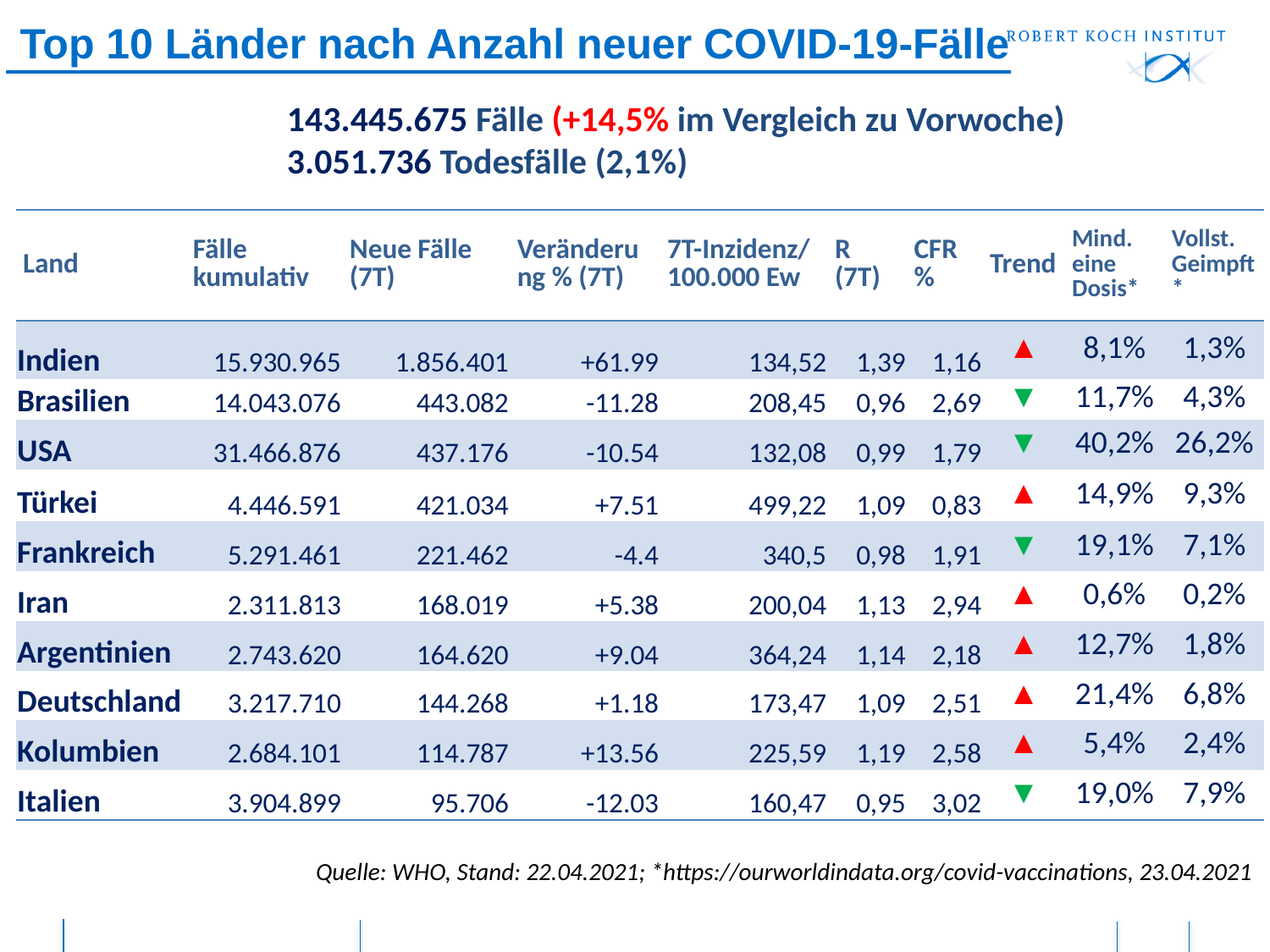

# Top 10 Länder nach Anzahl neuer COVID-19-Fälle
143.445.675 Fälle (+14,5% im Vergleich zu Vorwoche)
3.051.736 Todesfälle (2,1%)
| Land | Fälle kumulativ | Neue Fälle (7T) | Veränderung % (7T) | 7T-Inzidenz/ 100.000 Ew | R (7T) | CFR % | Trend | Mind. eine Dosis\* | Vollst. Geimpft\* |
| --- | --- | --- | --- | --- | --- | --- | --- | --- | --- |
| Indien | 15.930.965 | 1.856.401 | +61.99 | 134,52 | 1,39 | 1,16 | ▲ | 8,1% | 1,3% |
| Brasilien | 14.043.076 | 443.082 | -11.28 | 208,45 | 0,96 | 2,69 | ▼ | 11,7% | 4,3% |
| USA | 31.466.876 | 437.176 | -10.54 | 132,08 | 0,99 | 1,79 | ▼ | 40,2% | 26,2% |
| Türkei | 4.446.591 | 421.034 | +7.51 | 499,22 | 1,09 | 0,83 | ▲ | 14,9% | 9,3% |
| Frankreich | 5.291.461 | 221.462 | -4.4 | 340,5 | 0,98 | 1,91 | ▼ | 19,1% | 7,1% |
| Iran | 2.311.813 | 168.019 | +5.38 | 200,04 | 1,13 | 2,94 | ▲ | 0,6% | 0,2% |
| Argentinien | 2.743.620 | 164.620 | +9.04 | 364,24 | 1,14 | 2,18 | ▲ | 12,7% | 1,8% |
| Deutschland | 3.217.710 | 144.268 | +1.18 | 173,47 | 1,09 | 2,51 | ▲ | 21,4% | 6,8% |
| Kolumbien | 2.684.101 | 114.787 | +13.56 | 225,59 | 1,19 | 2,58 | ▲ | 5,4% | 2,4% |
| Italien | 3.904.899 | 95.706 | -12.03 | 160,47 | 0,95 | 3,02 | ▼ | 19,0% | 7,9% |
Quelle: WHO, Stand: 22.04.2021; *https://ourworldindata.org/covid-vaccinations, 23.04.2021